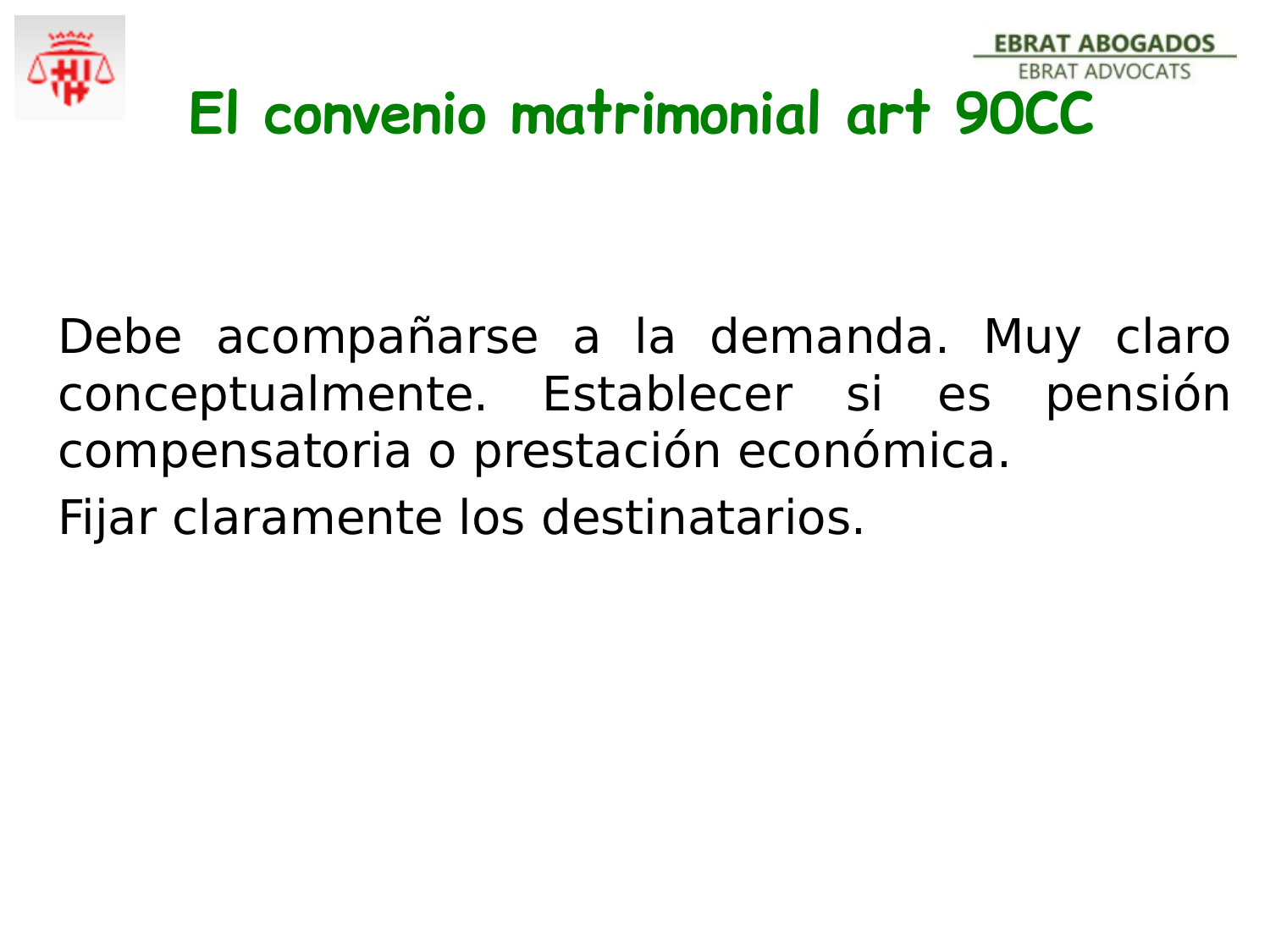

# El convenio matrimonial art 90CC

Debe acompañarse a la demanda. Muy claro conceptualmente. Establecer si es pensión compensatoria o prestación económica.
Fijar claramente los destinatarios.